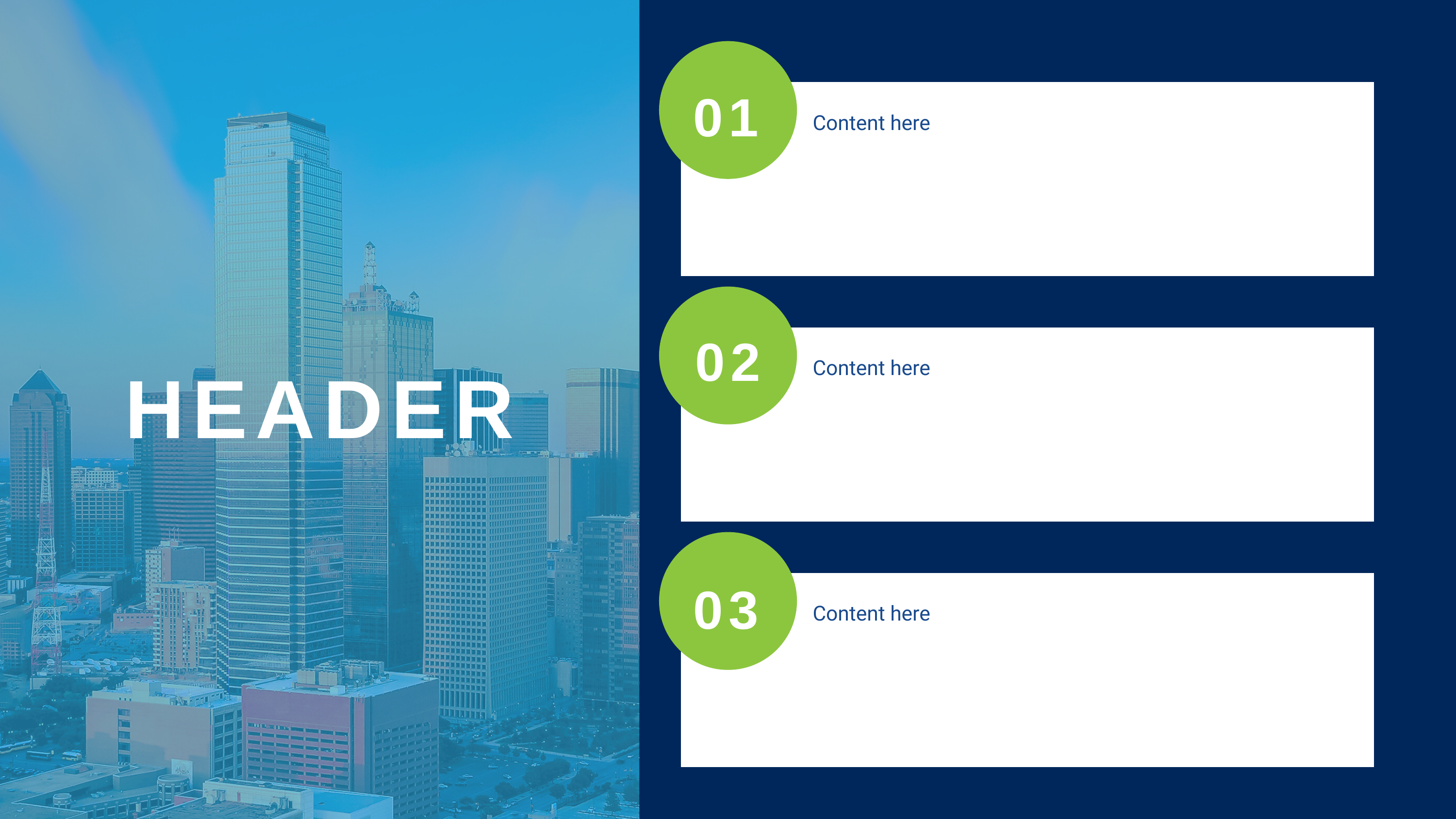

01
Content here

02
Content here
HEADER

03
Content here